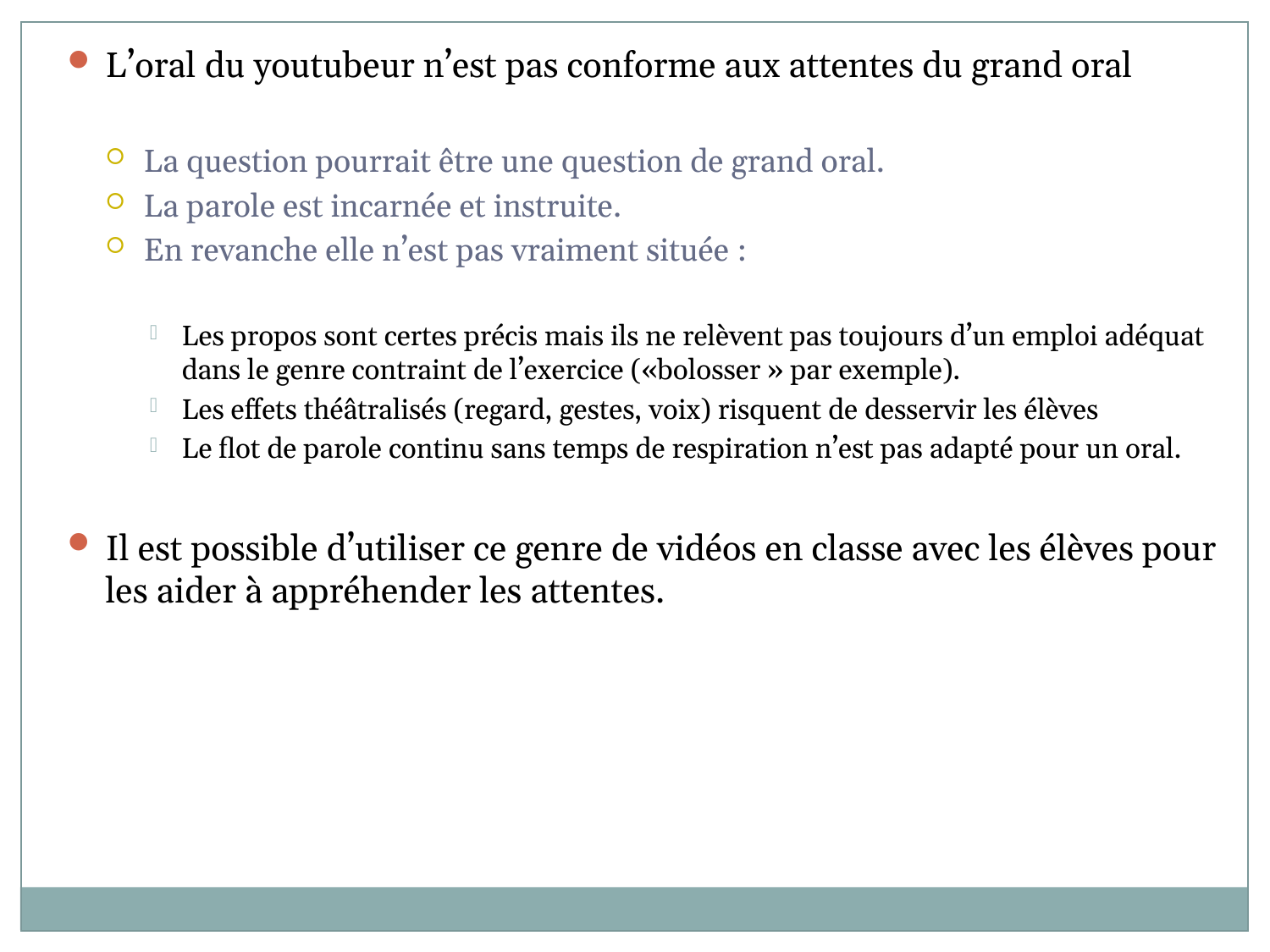

L’oral du youtubeur n’est pas conforme aux attentes du grand oral

La question pourrait être une question de grand oral.
La parole est incarnée et instruite.
En revanche elle n’est pas vraiment située :

Les propos sont certes précis mais ils ne relèvent pas toujours d’un emploi adéquat dans le genre contraint de l’exercice («bolosser » par exemple).
Les effets théâtralisés (regard, gestes, voix) risquent de desservir les élèves
Le flot de parole continu sans temps de respiration n’est pas adapté pour un oral.

Il est possible d’utiliser ce genre de vidéos en classe avec les élèves pour les aider à appréhender les attentes.